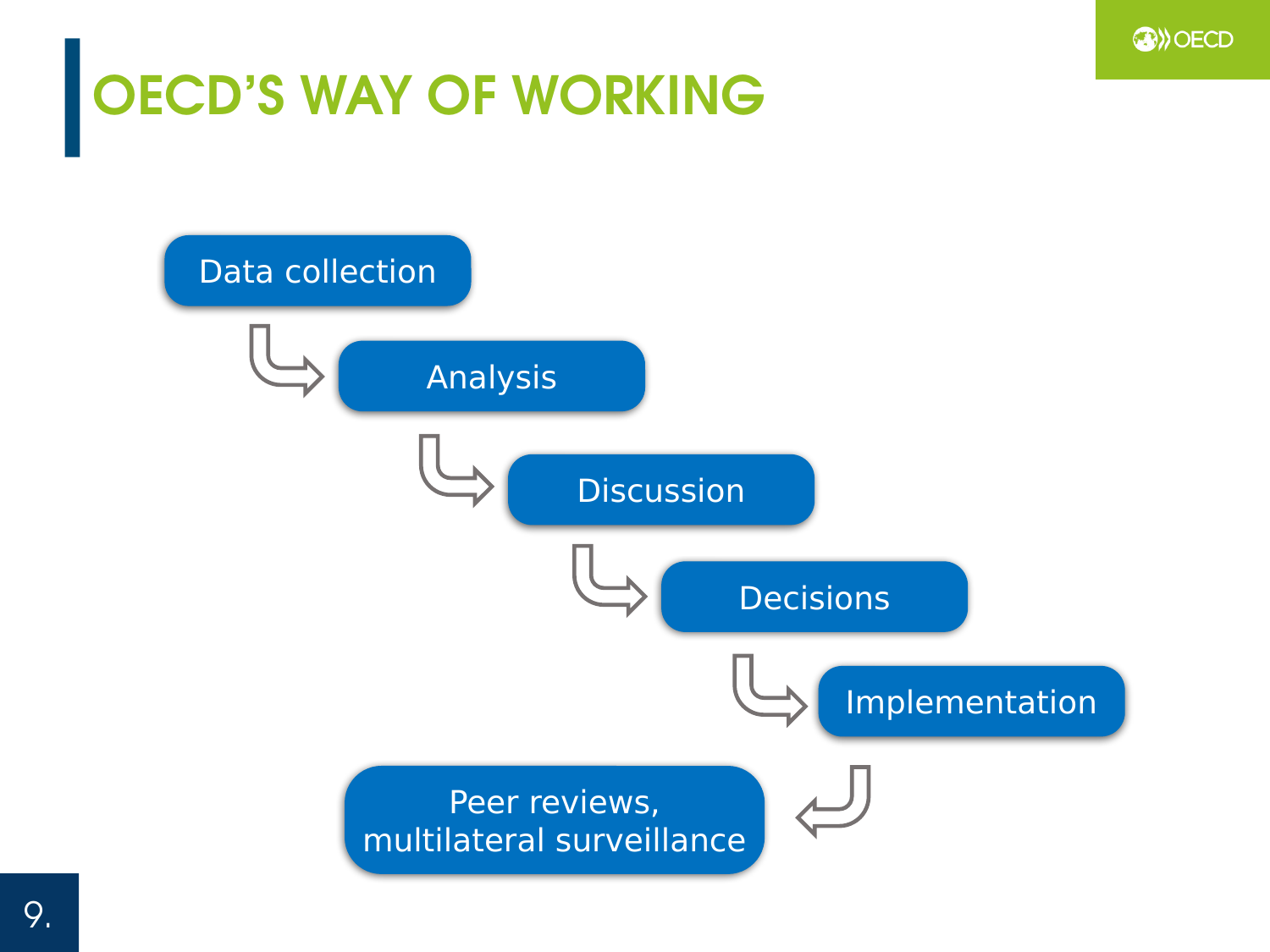

# OECD’s Way of Working
Data collection

Analysis

Discussion

Decisions

Implementation
Peer reviews,
multilateral surveillance